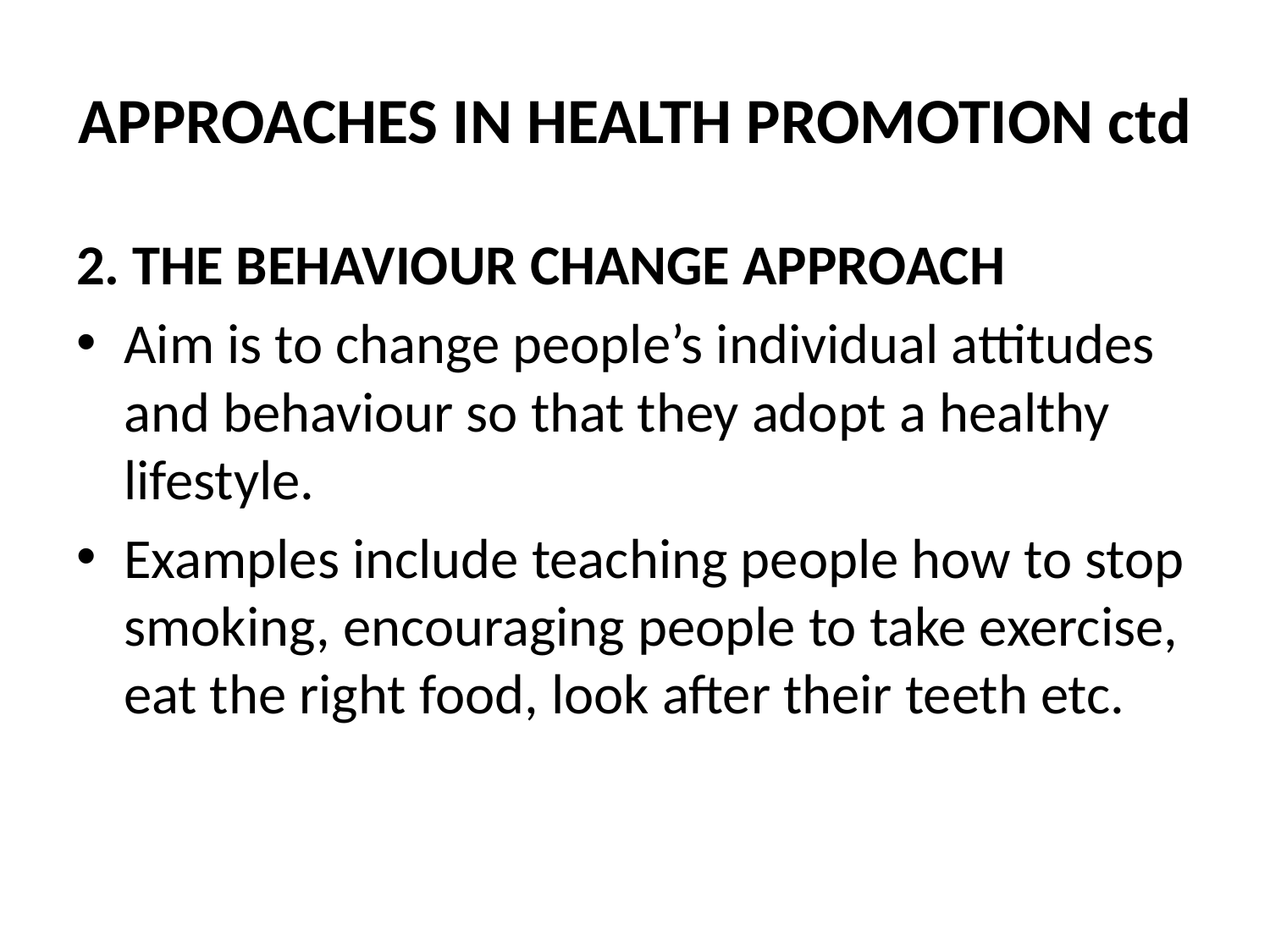

# APPROACHES IN HEALTH PROMOTION ctd
2. THE BEHAVIOUR CHANGE APPROACH
Aim is to change people’s individual attitudes and behaviour so that they adopt a healthy lifestyle.
Examples include teaching people how to stop smoking, encouraging people to take exercise, eat the right food, look after their teeth etc.